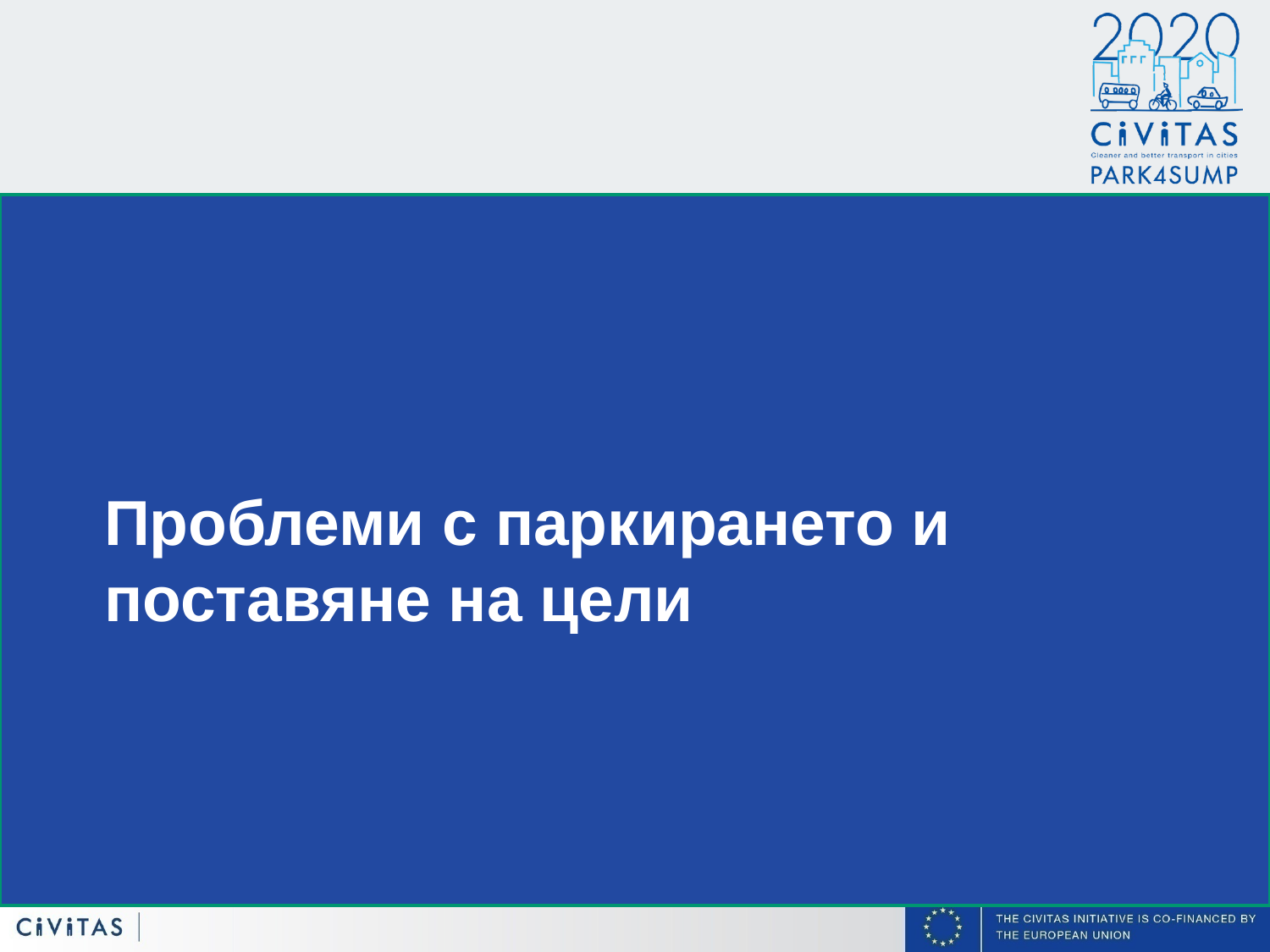

Проблеми с паркирането и поставяне на цели